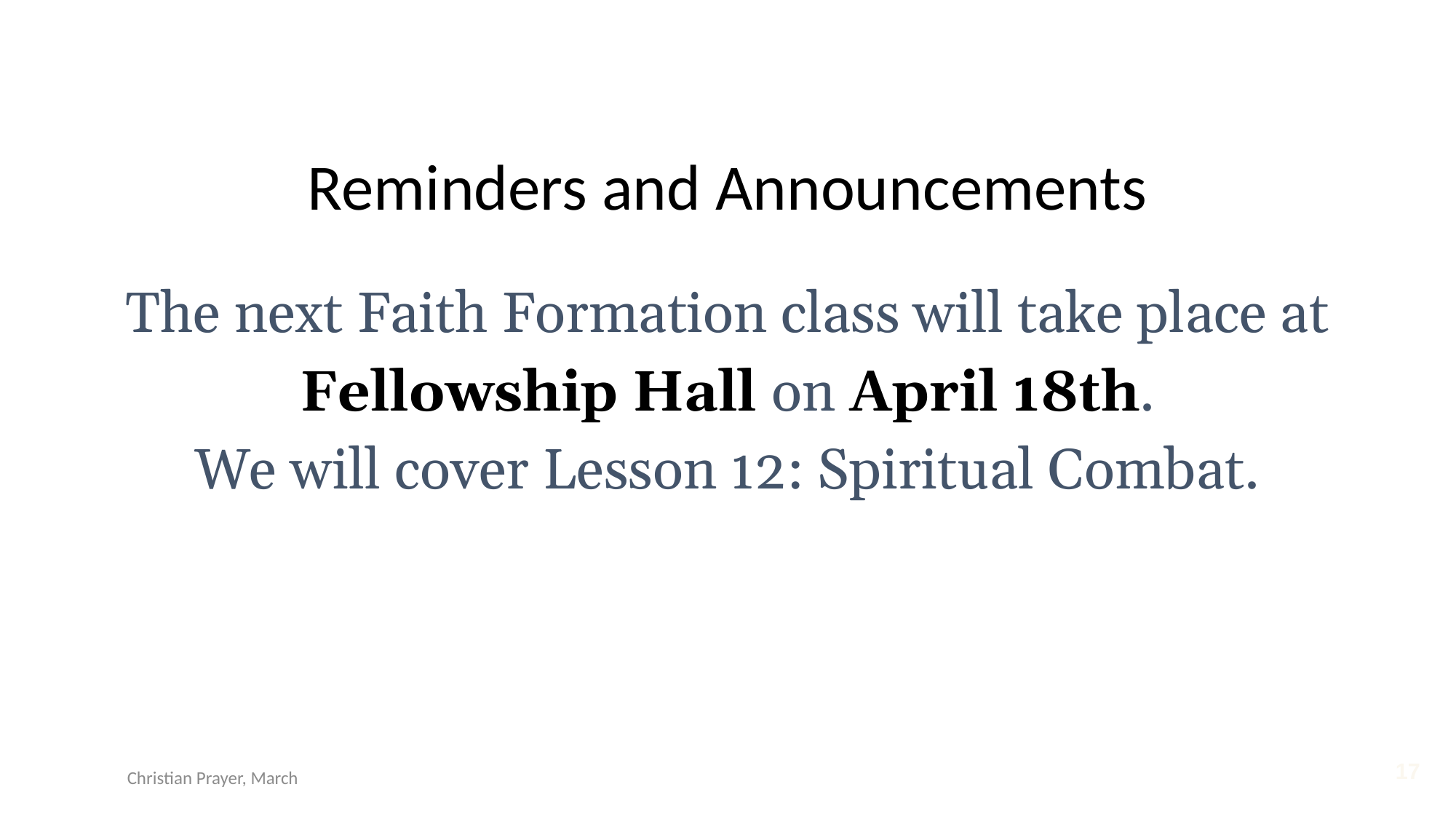

# Reminders and Announcements
The next Faith Formation class will take place at Fellowship Hall on April 18th.
We will cover Lesson 12: Spiritual Combat.
17
Christian Prayer, March